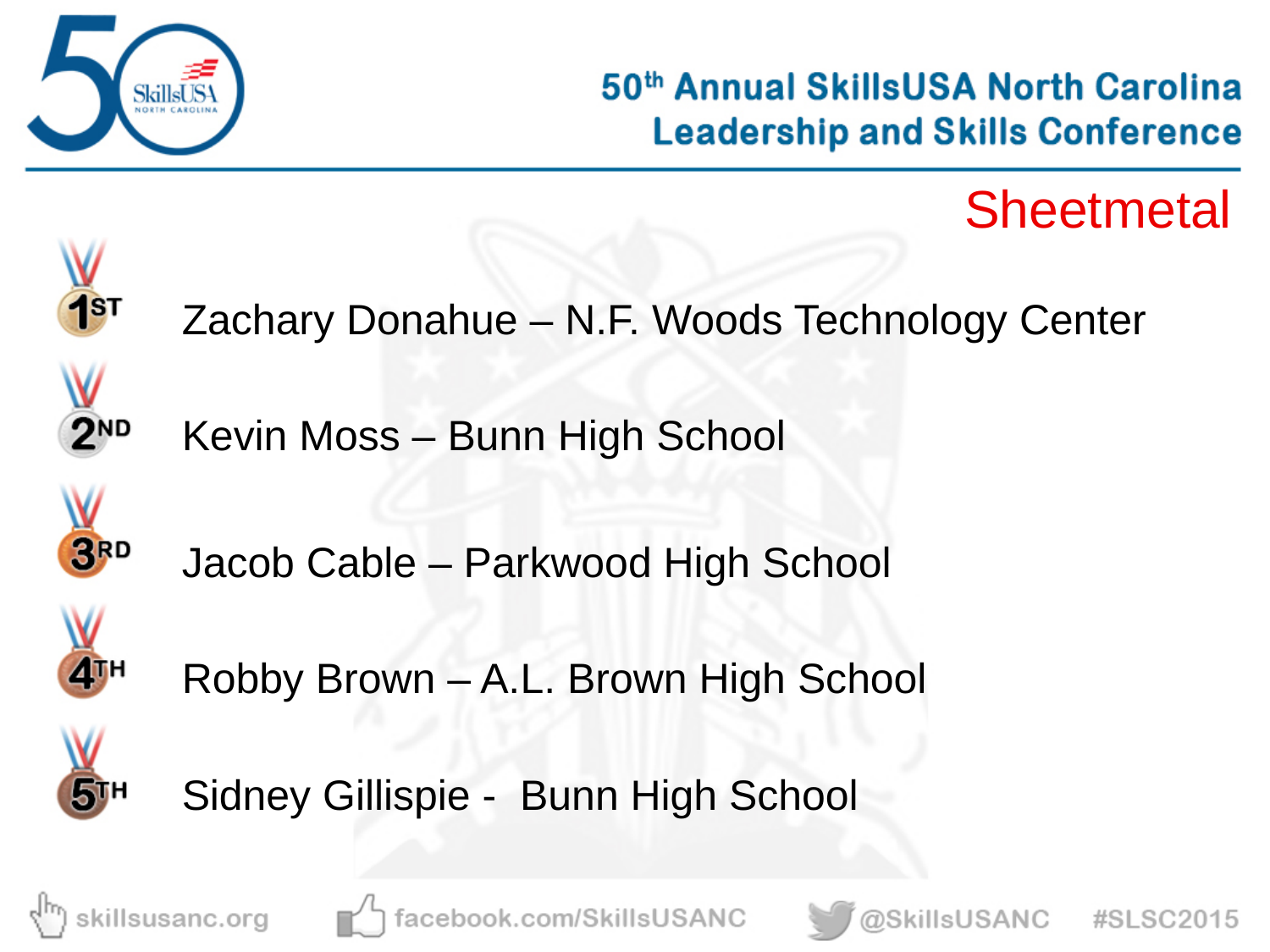

Sheetmetal
Zachary Donahue – N.F. Woods Technology Center
Kevin Moss – Bunn High School
Jacob Cable – Parkwood High School
Robby Brown – A.L. Brown High School
Sidney Gillispie -  Bunn High School